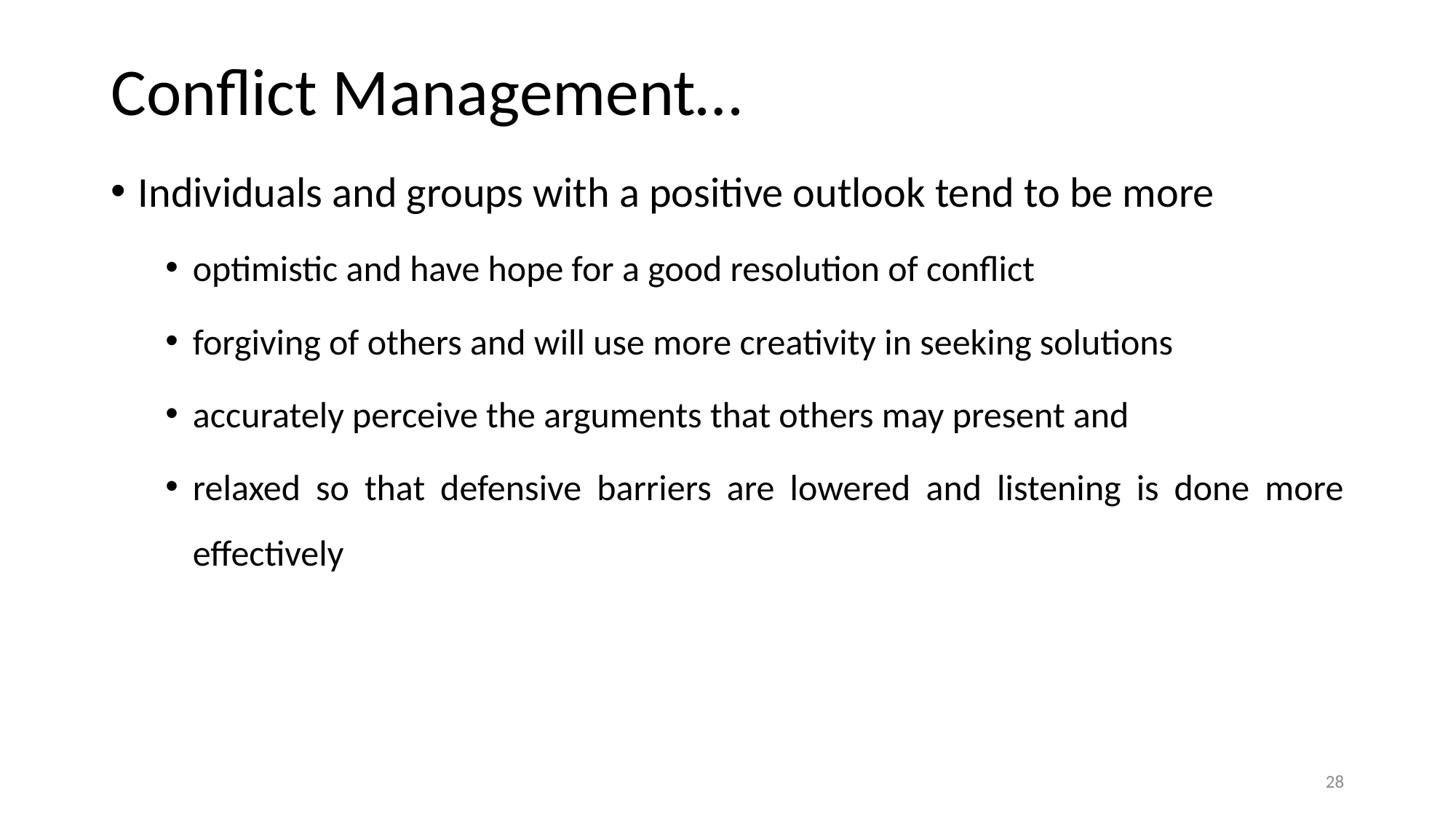

# Conflict Management…
Individuals and groups with a positive outlook tend to be more
optimistic and have hope for a good resolution of conflict
forgiving of others and will use more creativity in seeking solutions
accurately perceive the arguments that others may present and
relaxed so that defensive barriers are lowered and listening is done more effectively
28